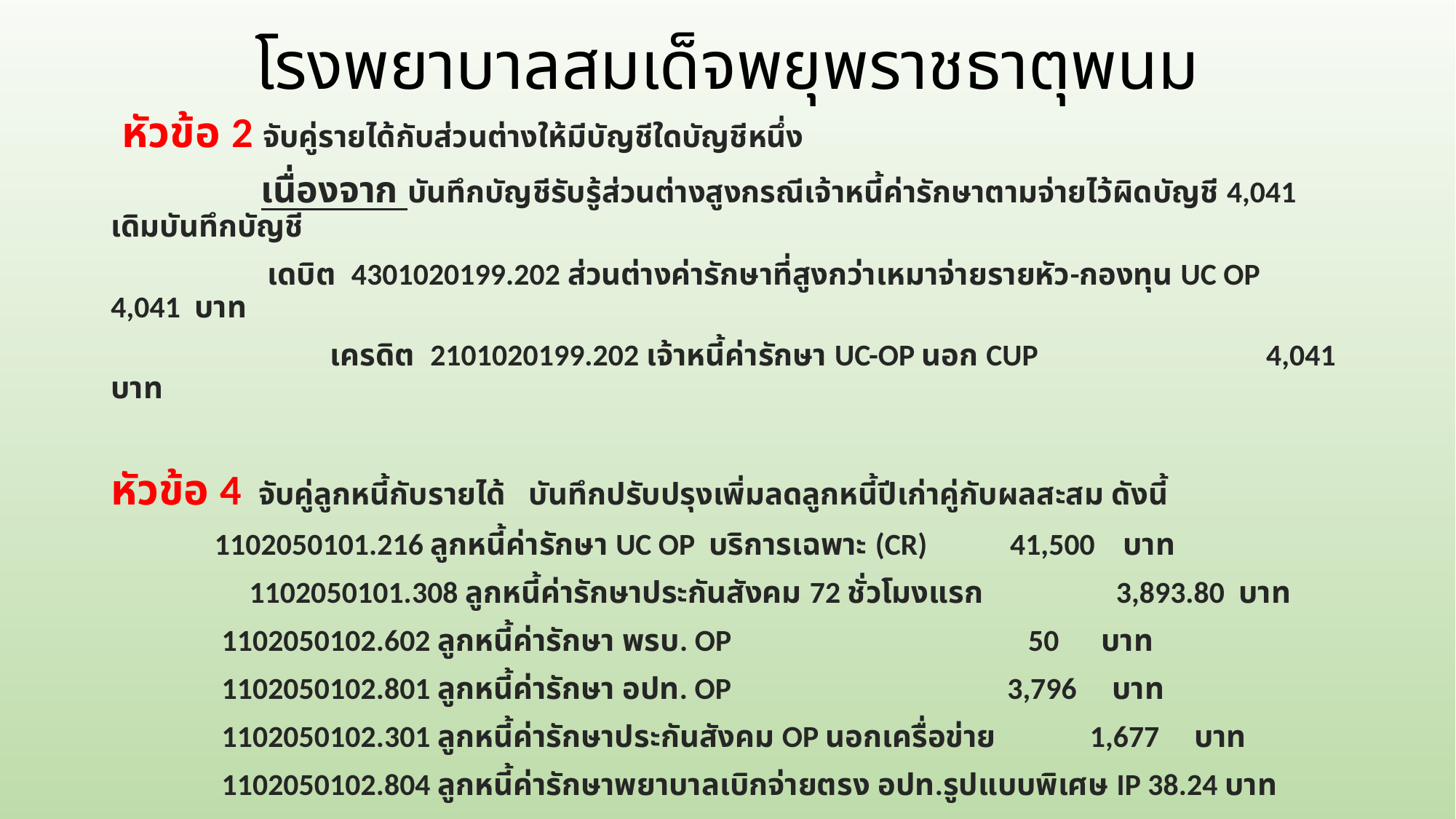

# โรงพยาบาลสมเด็จพยุพราชธาตุพนม
 หัวข้อ 2 จับคู่รายได้กับส่วนต่างให้มีบัญชีใดบัญชีหนึ่ง
                   เนื่องจาก บันทึกบัญชีรับรู้ส่วนต่างสูงกรณีเจ้าหนี้ค่ารักษาตามจ่ายไว้ผิดบัญชี 4,041 เดิมบันทึกบัญชี
                    เดบิต  4301020199.202 ส่วนต่างค่ารักษาที่สูงกว่าเหมาจ่ายรายหัว-กองทุน UC OP      4,041  บาท
                            เครดิต  2101020199.202 เจ้าหนี้ค่ารักษา UC-OP นอก CUP                                 4,041  บาท

หัวข้อ 4  จับคู่ลูกหนี้กับรายได้   บันทึกปรับปรุงเพิ่มลดลูกหนี้ปีเก่าคู่กับผลสะสม ดังนี้
               1102050101.216 ลูกหนี้ค่ารักษา UC OP  บริการเฉพาะ (CR)            41,500    บาท
                    1102050101.308 ลูกหนี้ค่ารักษาประกันสังคม 72 ชั่วโมงแรก                 3,893.80  บาท
                1102050102.602 ลูกหนี้ค่ารักษา พรบ. OP                                           50      บาท
                1102050102.801 ลูกหนี้ค่ารักษา อปท. OP                                        3,796     บาท
                1102050102.301 ลูกหนี้ค่ารักษาประกันสังคม OP นอกเครื่อข่าย            1,677     บาท
                1102050102.804 ลูกหนี้ค่ารักษาพยาบาลเบิกจ่ายตรง อปท.รูปแบบพิเศษ IP 38.24 บาท